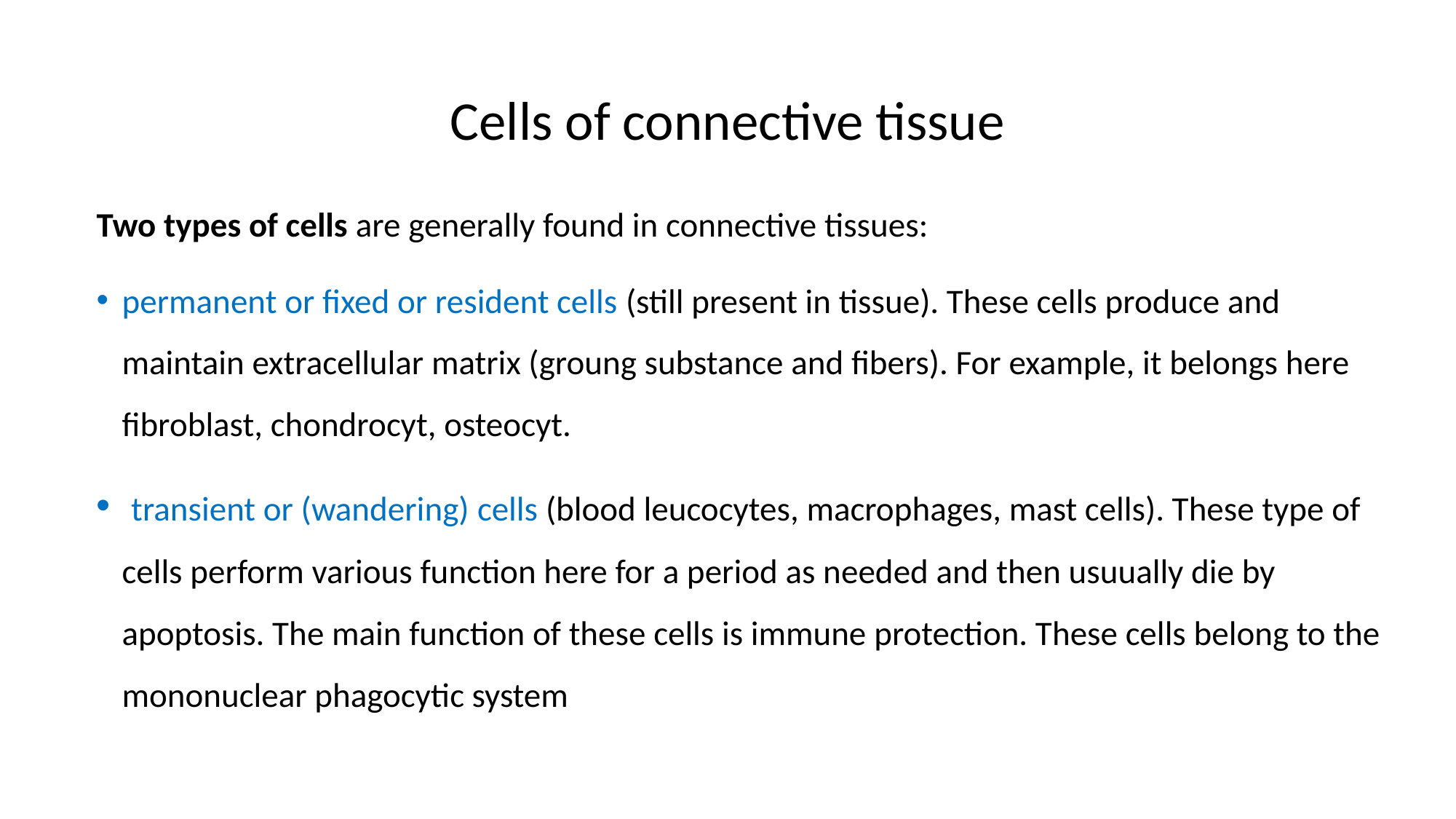

# Cells of connective tissue
Two types of cells are generally found in connective tissues:
permanent or fixed or resident cells (still present in tissue). These cells produce and maintain extracellular matrix (groung substance and fibers). For example, it belongs here fibroblast, chondrocyt, osteocyt.
 transient or (wandering) cells (blood leucocytes, macrophages, mast cells). These type of cells perform various function here for a period as needed and then usuually die by apoptosis. The main function of these cells is immune protection. These cells belong to the mononuclear phagocytic system